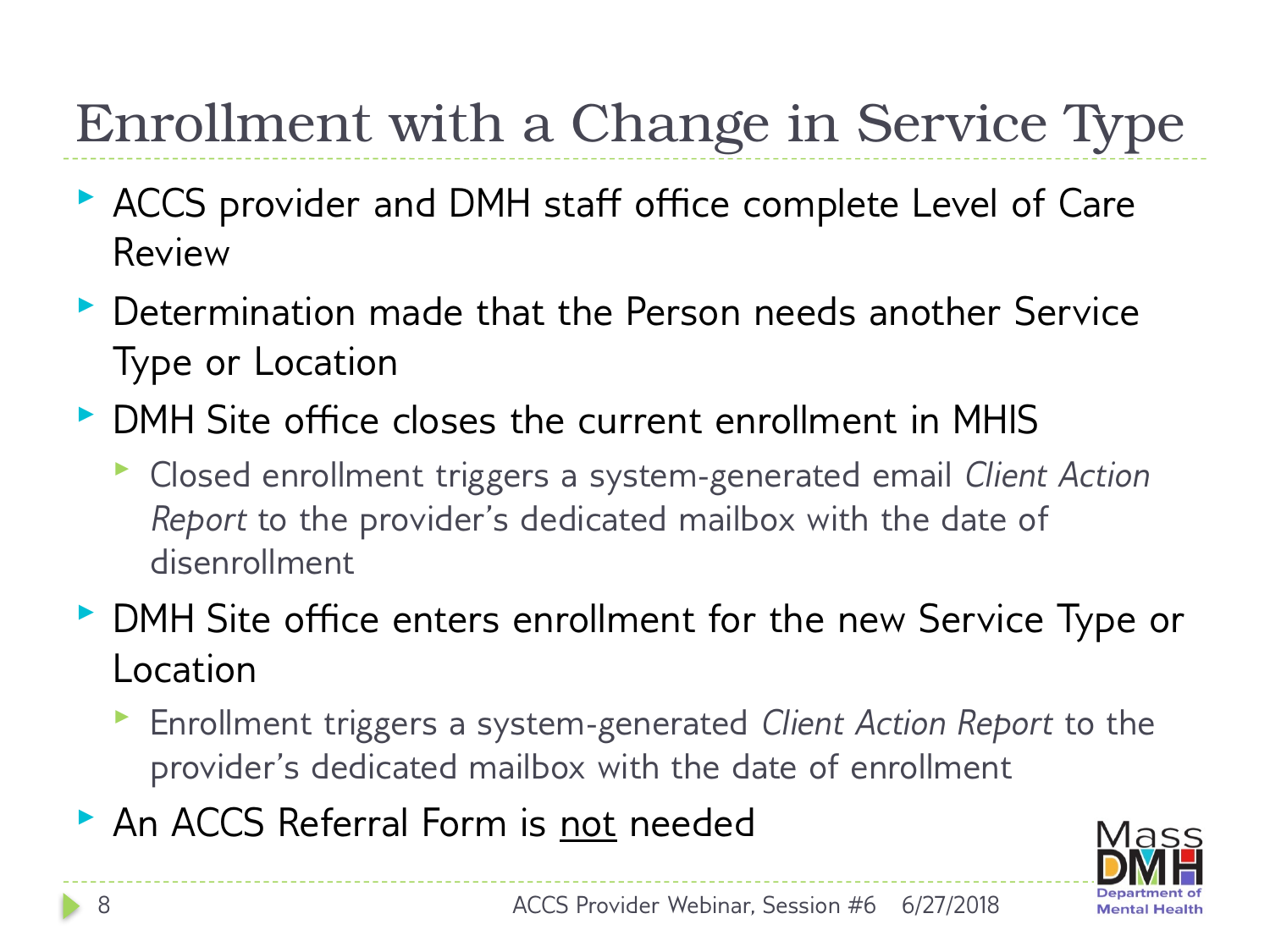

# Enrollment with a Change in Service Type
ACCS provider and DMH staff office complete Level of Care Review
Determination made that the Person needs another Service Type or Location
DMH Site office closes the current enrollment in MHIS
Closed enrollment triggers a system-generated email Client Action Report to the provider’s dedicated mailbox with the date of disenrollment
DMH Site office enters enrollment for the new Service Type or Location
Enrollment triggers a system-generated Client Action Report to the provider’s dedicated mailbox with the date of enrollment
An ACCS Referral Form is not needed
8
ACCS Provider Webinar, Session #6
6/27/2018